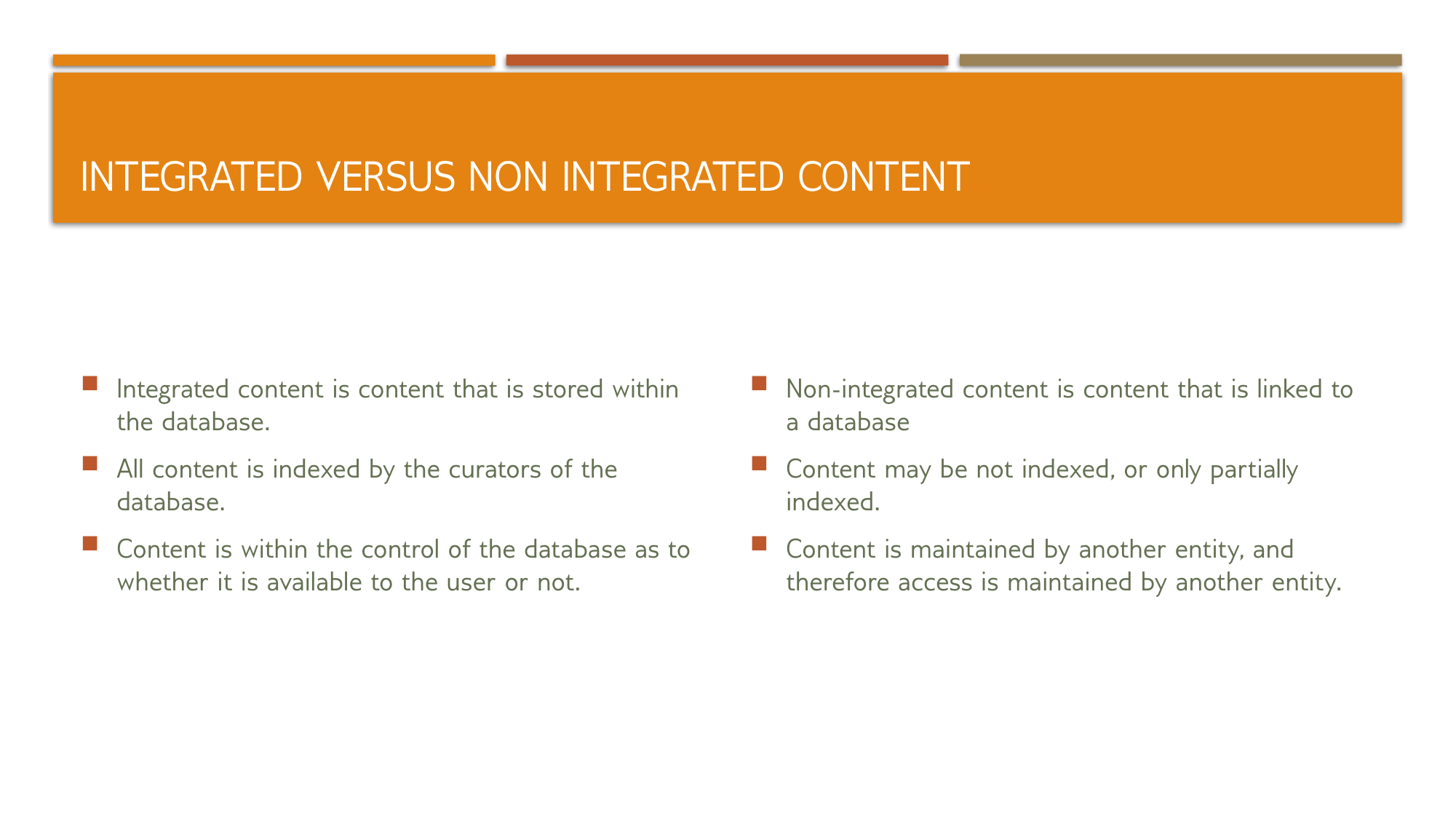

# Integrated versus non integrated content

Integrated content is content that is stored within the database.
All content is indexed by the curators of the database.
Content is within the control of the database as to whether it is available to the user or not.

Non-integrated content is content that is linked to a database
Content may be not indexed, or only partially indexed.
Content is maintained by another entity, and therefore access is maintained by another entity.